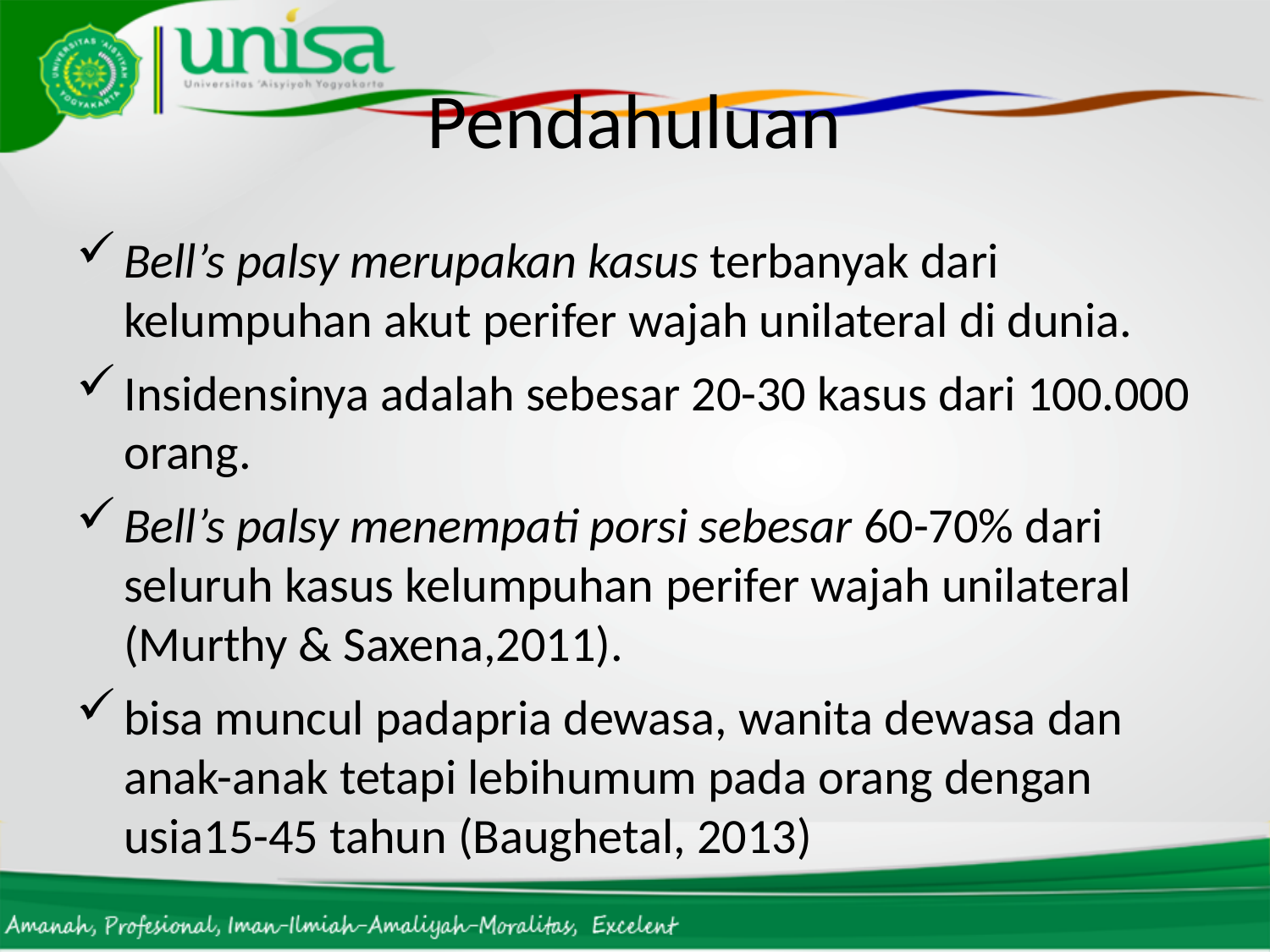

# Pendahuluan
Bell’s palsy merupakan kasus terbanyak dari kelumpuhan akut perifer wajah unilateral di dunia.
Insidensinya adalah sebesar 20-30 kasus dari 100.000 orang.
Bell’s palsy menempati porsi sebesar 60-70% dari seluruh kasus kelumpuhan perifer wajah unilateral (Murthy & Saxena,2011).
bisa muncul padapria dewasa, wanita dewasa dan anak-anak tetapi lebihumum pada orang dengan usia15-45 tahun (Baughetal, 2013)